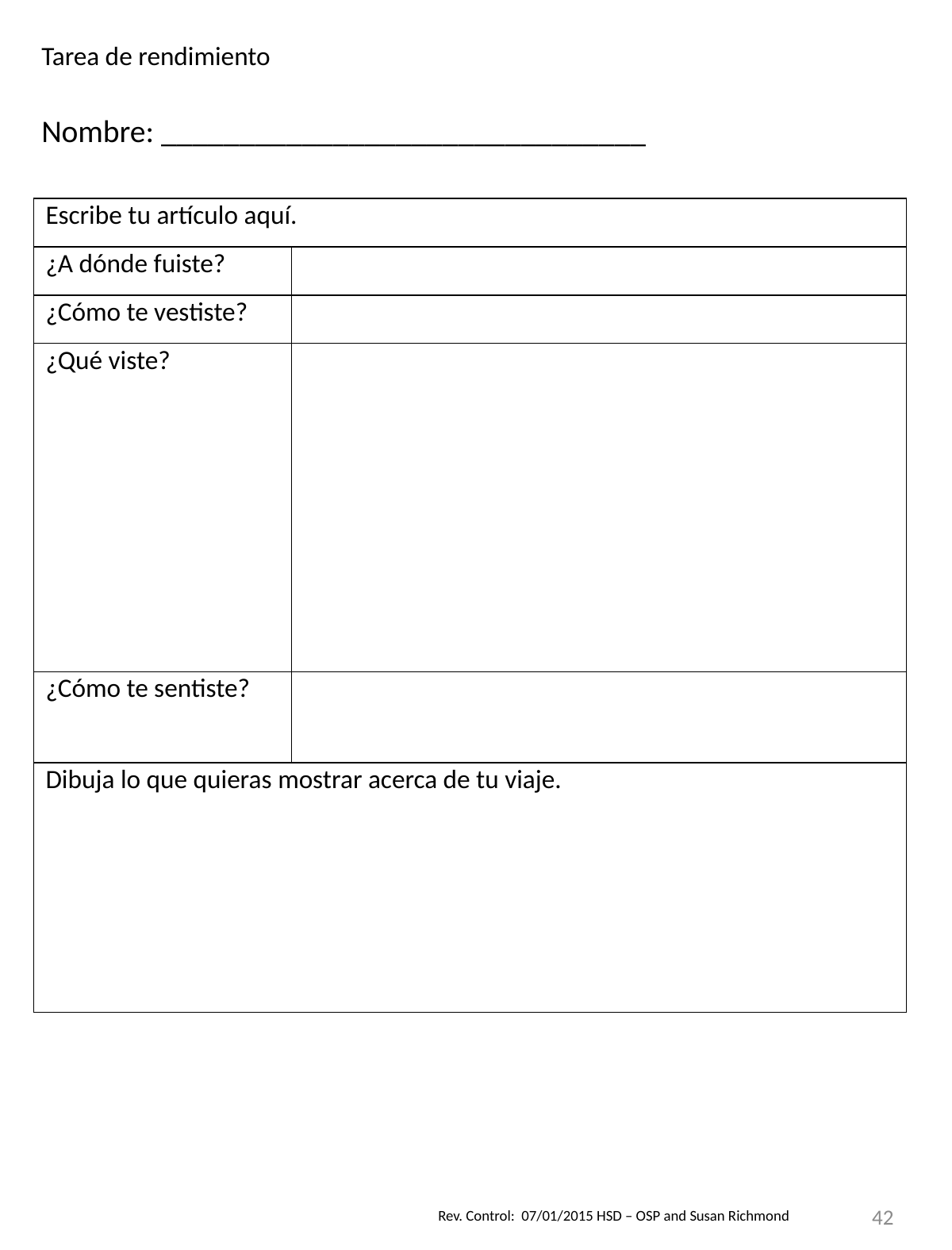

Tarea de rendimiento
Nombre: _______________________________
| Escribe tu artículo aquí. |  |
| --- | --- |
| ¿A dónde fuiste? |  |
| ¿Cómo te vestiste? |  |
| ¿Qué viste? |  |
| ¿Cómo te sentiste? |  |
| Dibuja lo que quieras mostrar acerca de tu viaje. |  |
42